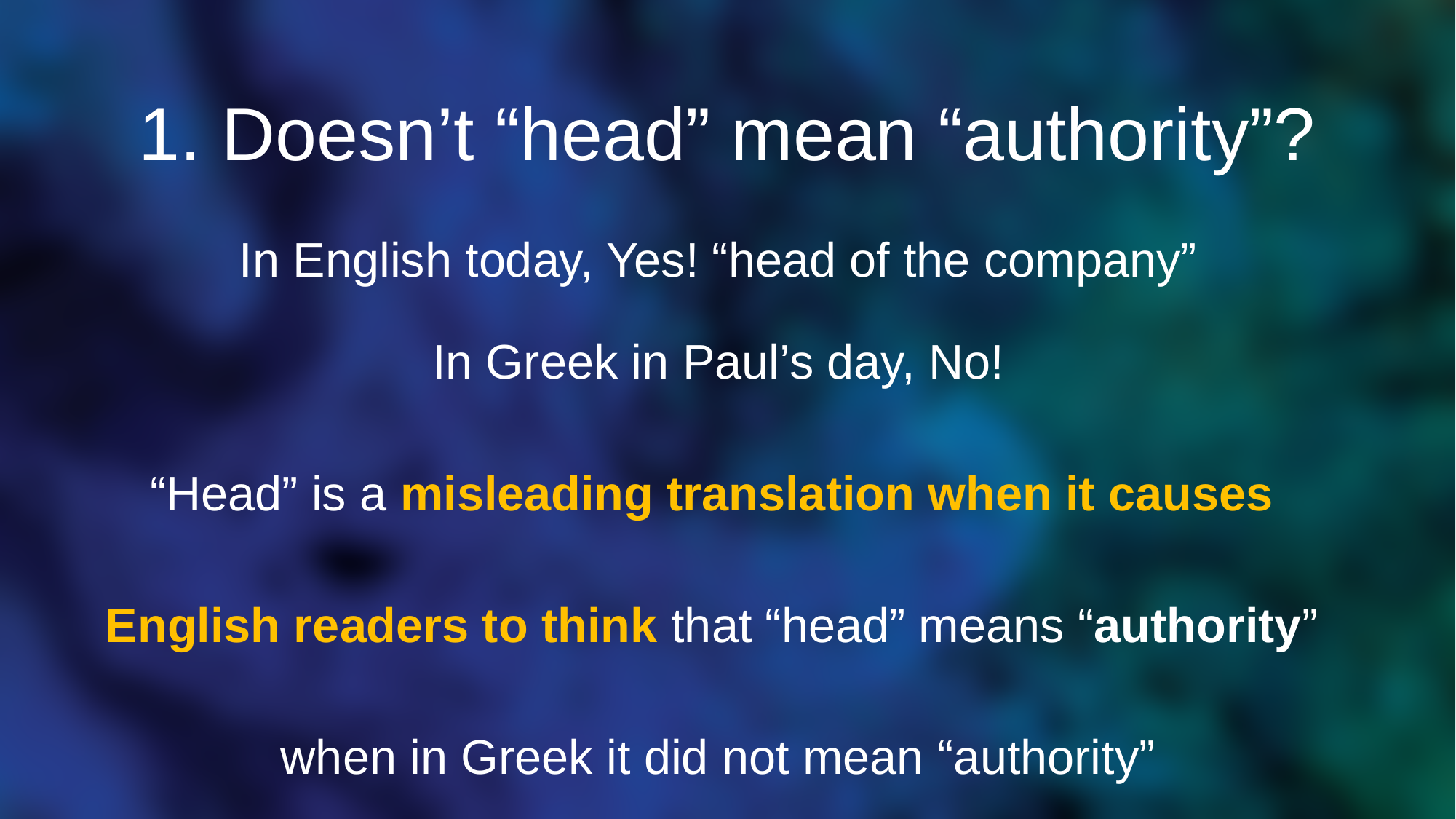

# 1. Doesn’t “head” mean “authority”?

In English today, Yes! “head of the company”
In Greek in Paul’s day, No!
“Head” is a misleading translation when it causes
English readers to think that “head” means “authority”
when in Greek it did not mean “authority”